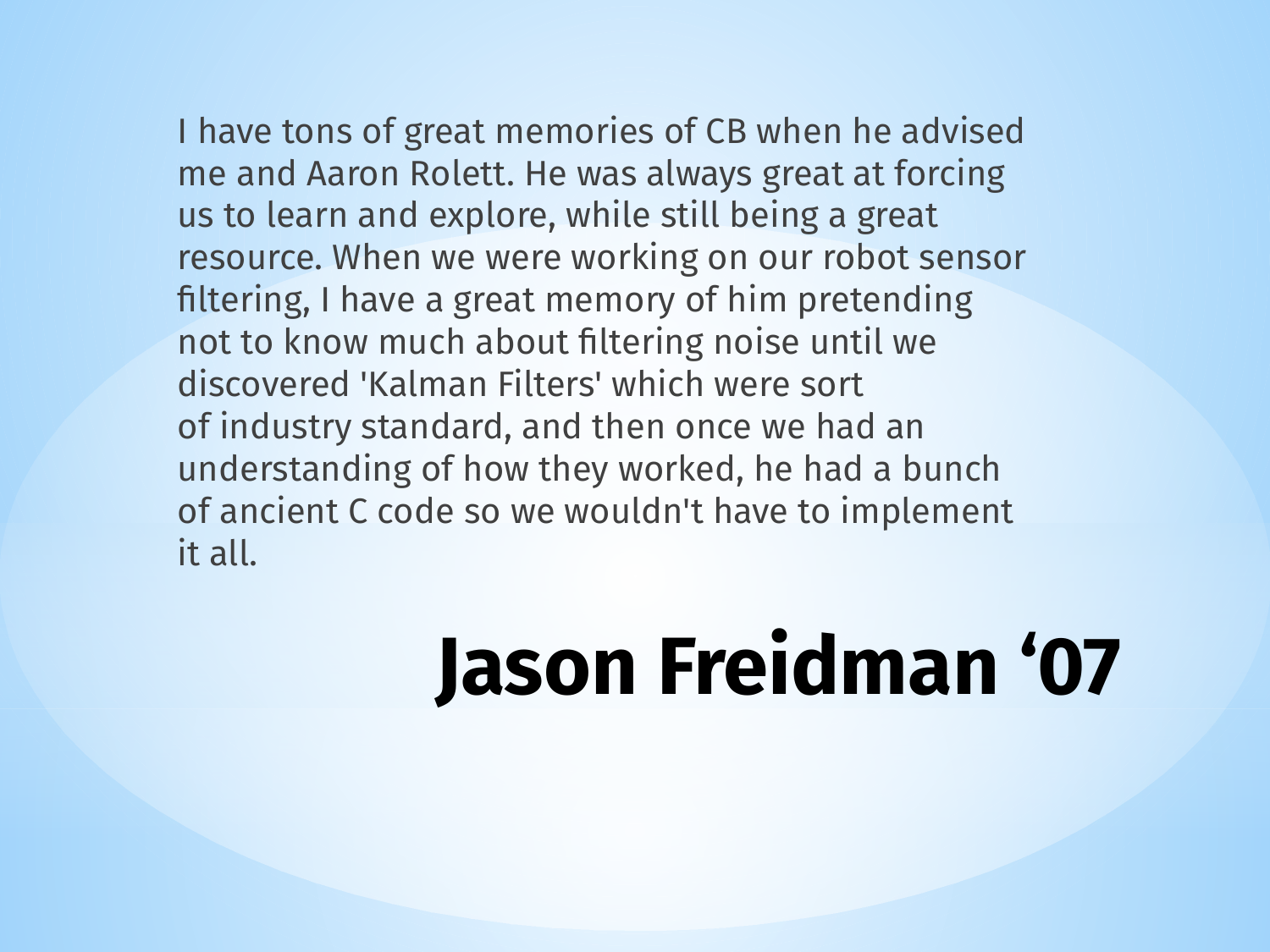

I have tons of great memories of CB when he advised me and Aaron Rolett. He was always great at forcing us to learn and explore, while still being a great resource. When we were working on our robot sensor filtering, I have a great memory of him pretending not to know much about filtering noise until we discovered 'Kalman Filters' which were sort of industry standard, and then once we had an understanding of how they worked, he had a bunch of ancient C code so we wouldn't have to implement it all.
# Jason Freidman ‘07